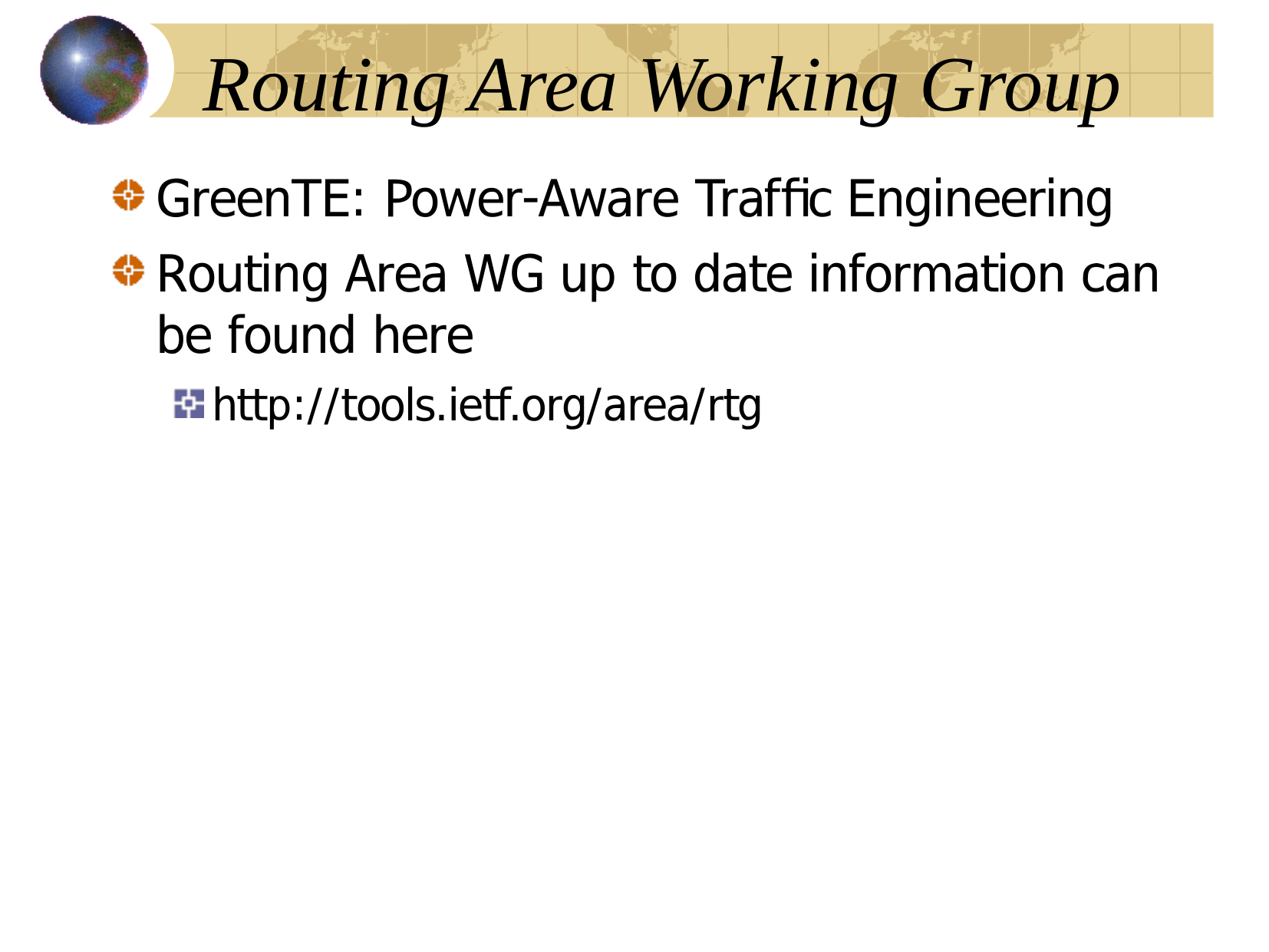

# Routing Area Working Group
GreenTE: Power-Aware Traffic Engineering
Routing Area WG up to date information can be found here
http://tools.ietf.org/area/rtg